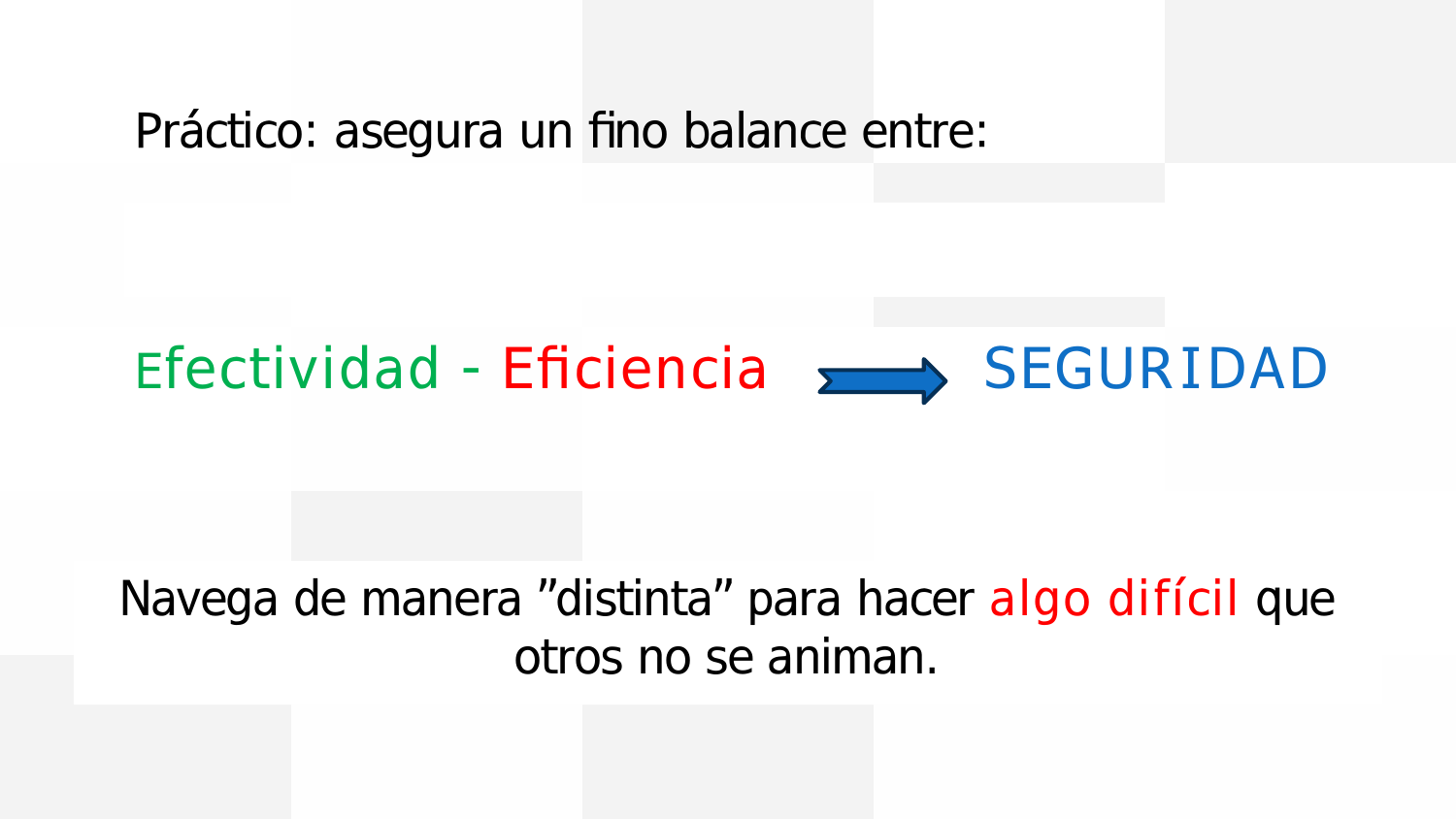

Práctico: asegura un fino balance entre:

Efectividad - Eficiencia            SEGURIDAD

Navega de manera ”distinta” para hacer algo difícil que otros no se animan.